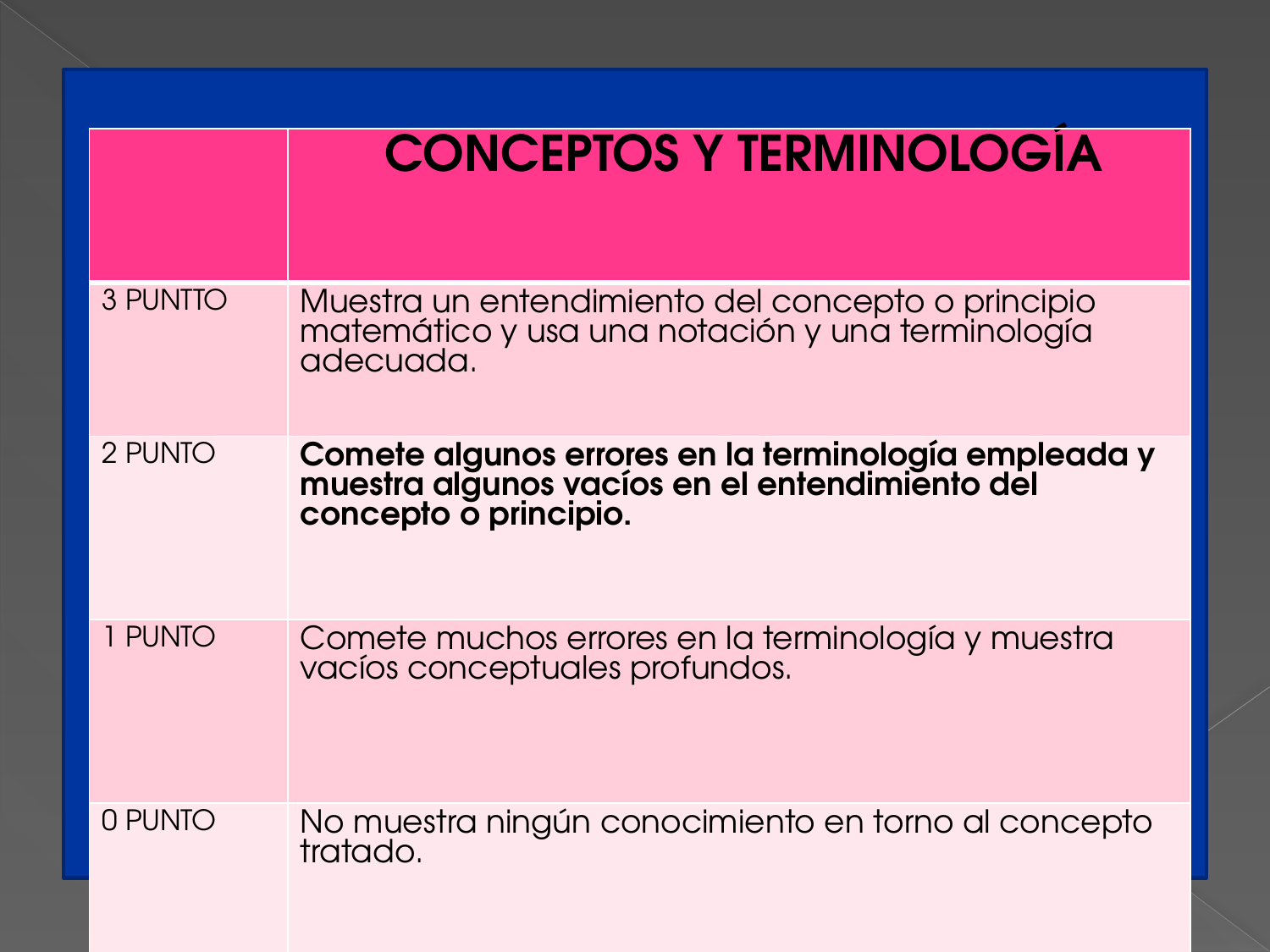

|  | CONCEPTOS Y TERMINOLOGÍA |
| --- | --- |
| 3 PUNTTO | Muestra un entendimiento del concepto o principio matemático y usa una notación y una terminología adecuada. |
| 2 PUNTO | Comete algunos errores en la terminología empleada y muestra algunos vacíos en el entendimiento del concepto o principio. |
| 1 PUNTO | Comete muchos errores en la terminología y muestra vacíos conceptuales profundos. |
| 0 PUNTO | No muestra ningún conocimiento en torno al concepto tratado. |